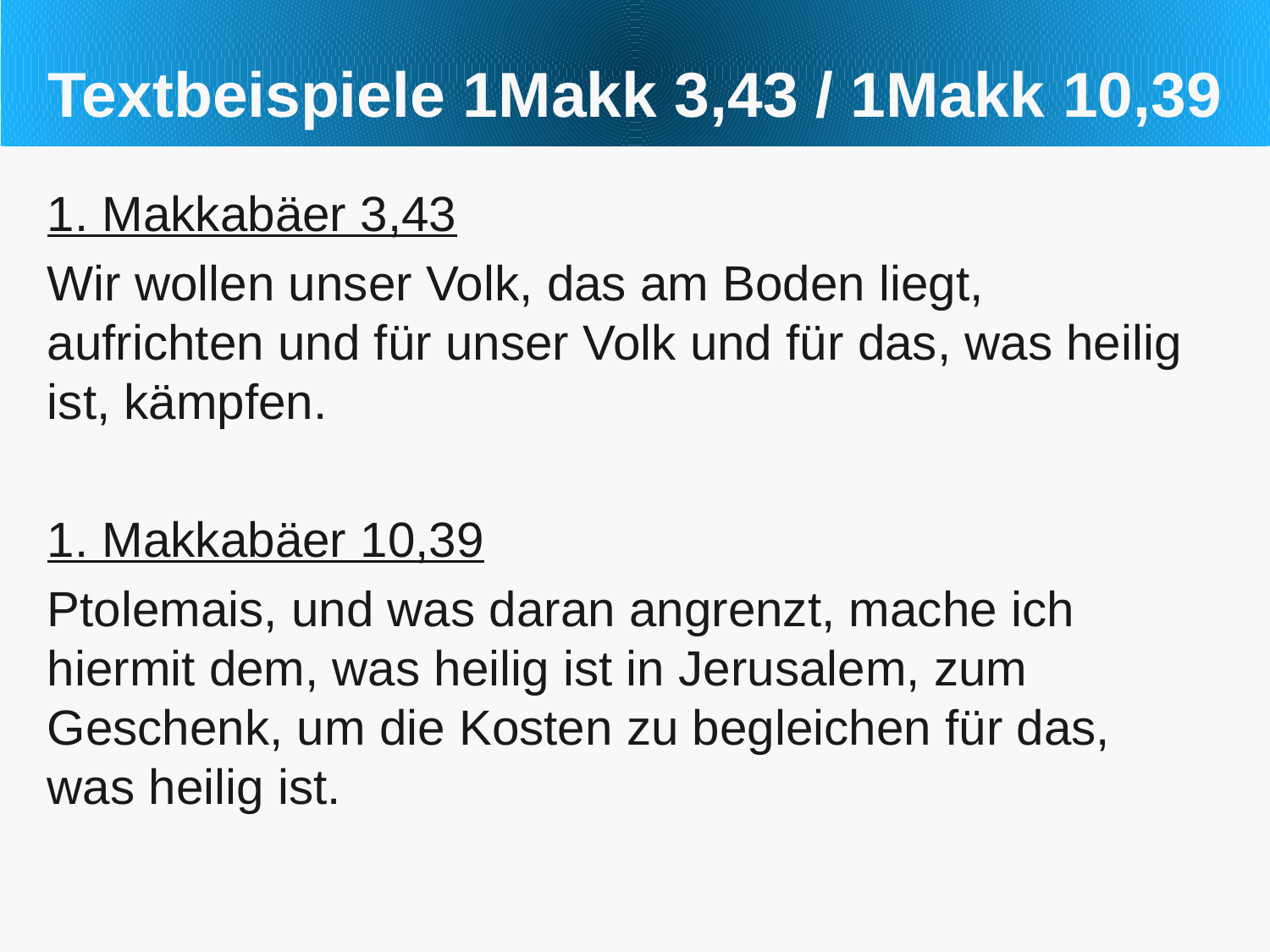

Textbeispiele 1Makk 3,43 / 1Makk 10,39

1. Makkabäer 3,43
Wir wollen unser Volk, das am Boden liegt, aufrichten und für unser Volk und für das, was heilig ist, kämpfen.

1. Makkabäer 10,39
Ptolemais, und was daran angrenzt, mache ich hiermit dem, was heilig ist in Jerusalem, zum Geschenk, um die Kosten zu begleichen für das, was heilig ist.